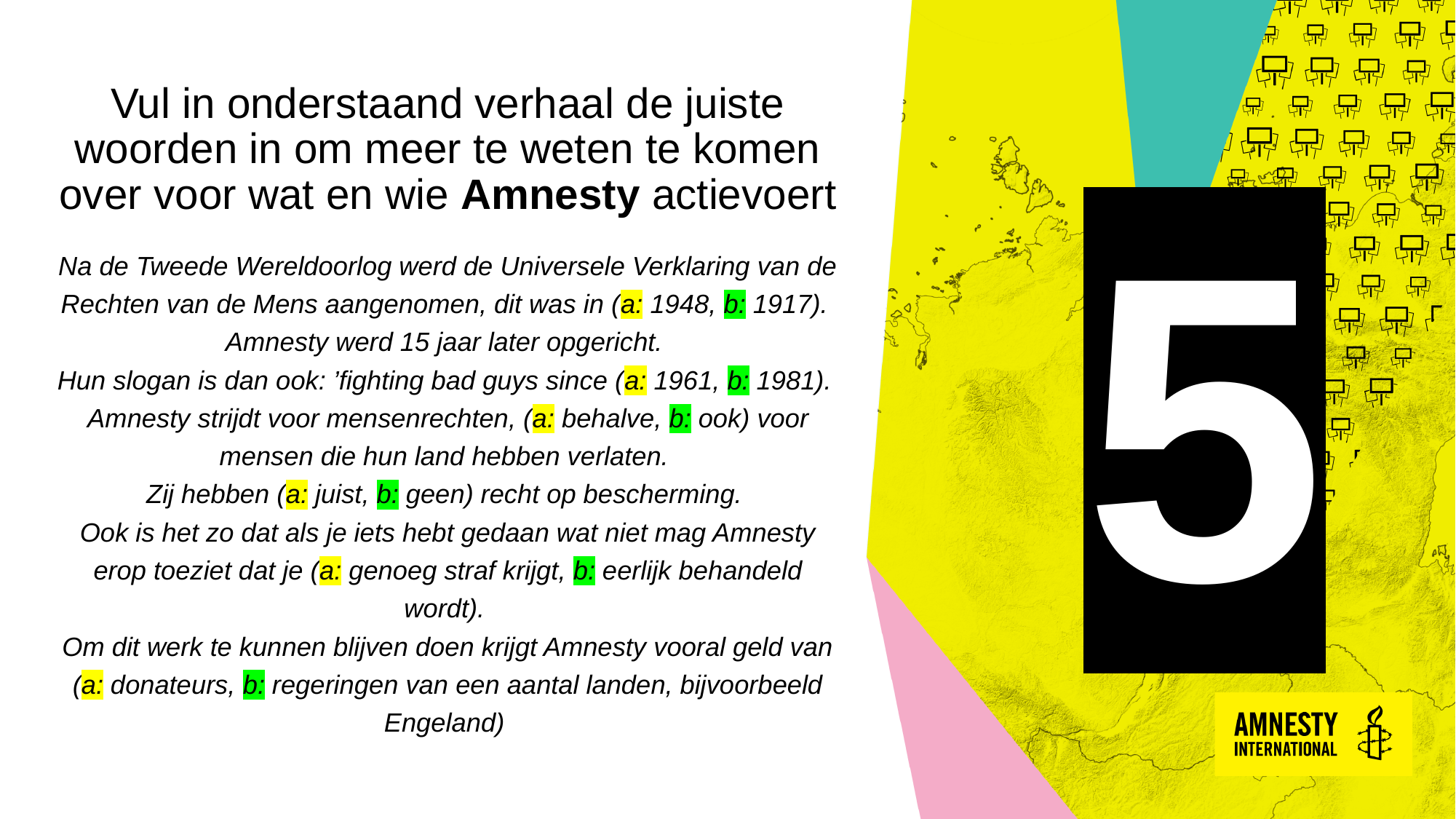

# Vul in onderstaand verhaal de juiste woorden in om meer te weten te komen over voor wat en wie Amnesty actievoert
5
Na de Tweede Wereldoorlog werd de Universele Verklaring van de Rechten van de Mens aangenomen, dit was in (a: 1948, b: 1917).
Amnesty werd 15 jaar later opgericht.
Hun slogan is dan ook: ’fighting bad guys since (a: 1961, b: 1981).
Amnesty strijdt voor mensenrechten, (a: behalve, b: ook) voor mensen die hun land hebben verlaten.
Zij hebben (a: juist, b: geen) recht op bescherming.
Ook is het zo dat als je iets hebt gedaan wat niet mag Amnesty erop toeziet dat je (a: genoeg straf krijgt, b: eerlijk behandeld wordt).
Om dit werk te kunnen blijven doen krijgt Amnesty vooral geld van (a: donateurs, b: regeringen van een aantal landen, bijvoorbeeld Engeland)